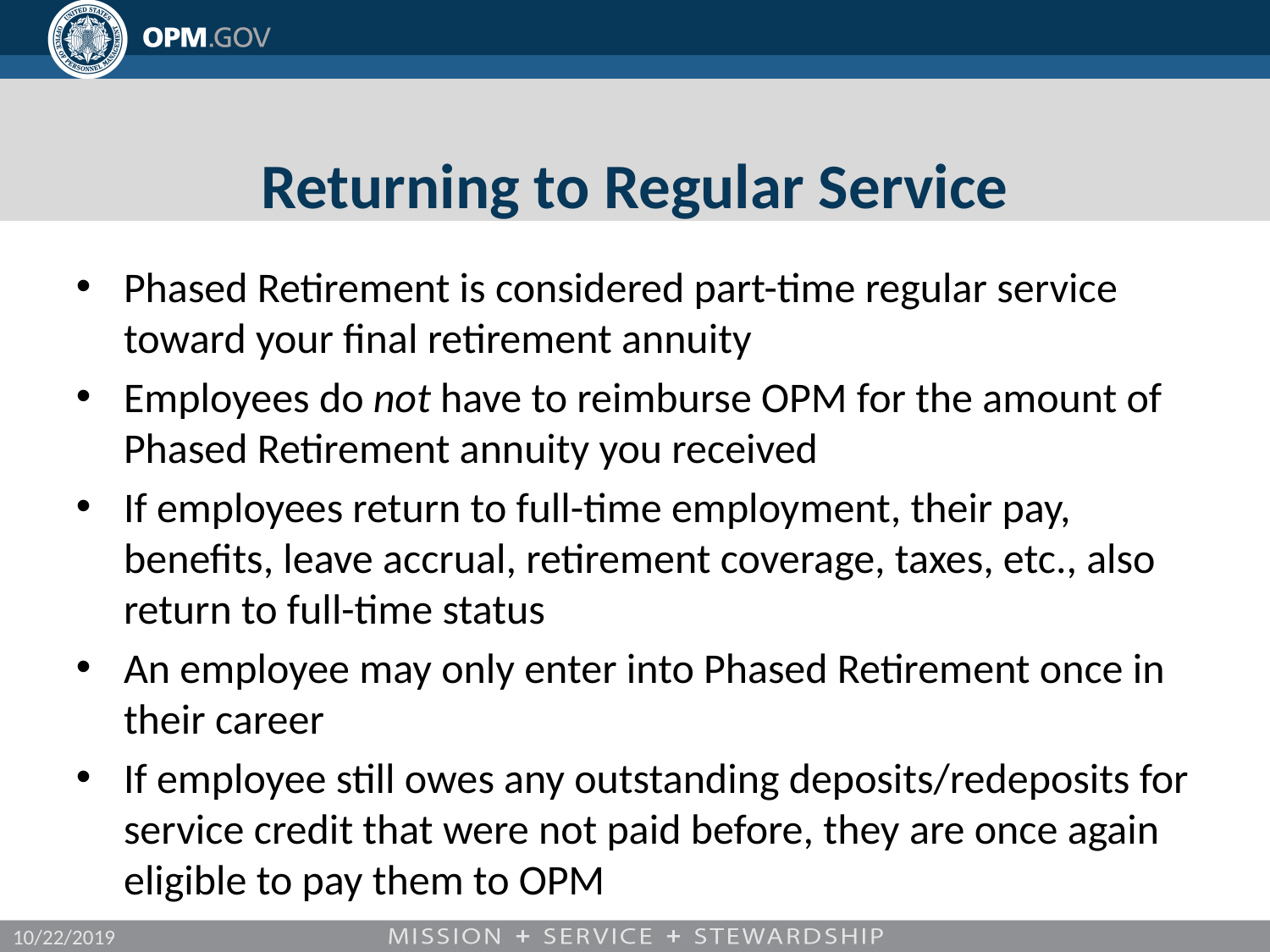

# Returning to Regular Service
Phased Retirement is considered part-time regular service toward your final retirement annuity
Employees do not have to reimburse OPM for the amount of Phased Retirement annuity you received
If employees return to full-time employment, their pay, benefits, leave accrual, retirement coverage, taxes, etc., also return to full-time status
An employee may only enter into Phased Retirement once in their career
If employee still owes any outstanding deposits/redeposits for service credit that were not paid before, they are once again eligible to pay them to OPM

10/22/2019
34